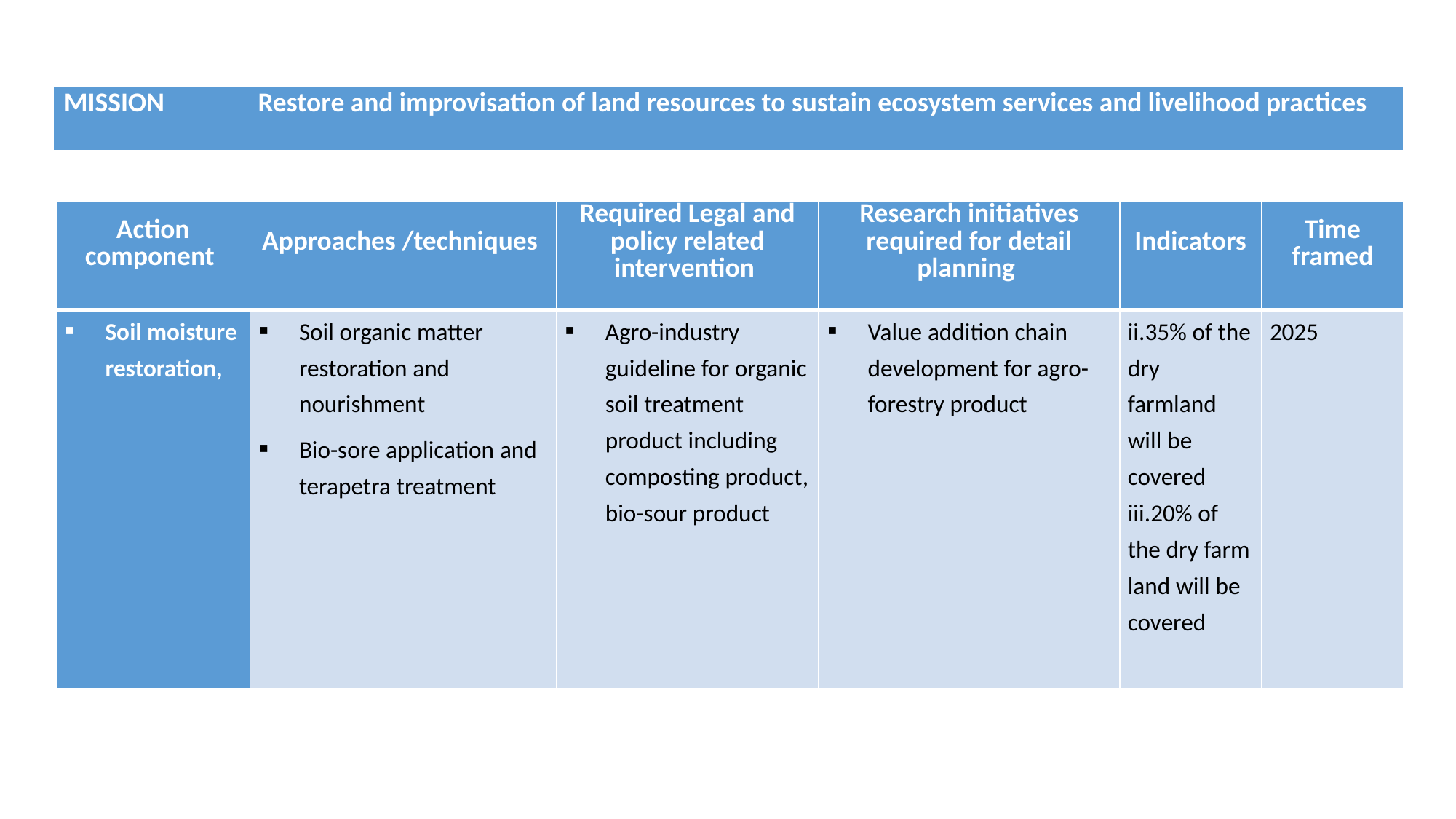

| MISSION | Restore and improvisation of land resources to sustain ecosystem services and livelihood practices |
| --- | --- |
| Action component | Approaches /techniques | Required Legal and policy related intervention | Research initiatives required for detail planning | Indicators | Time framed |
| --- | --- | --- | --- | --- | --- |
| Soil moisture restoration, | Soil organic matter restoration and nourishment Bio-sore application and terapetra treatment | Agro-industry guideline for organic soil treatment product including composting product, bio-sour product | Value addition chain development for agro-forestry product | ii.35% of the dry farmland will be covered iii.20% of the dry farm land will be covered | 2025 |